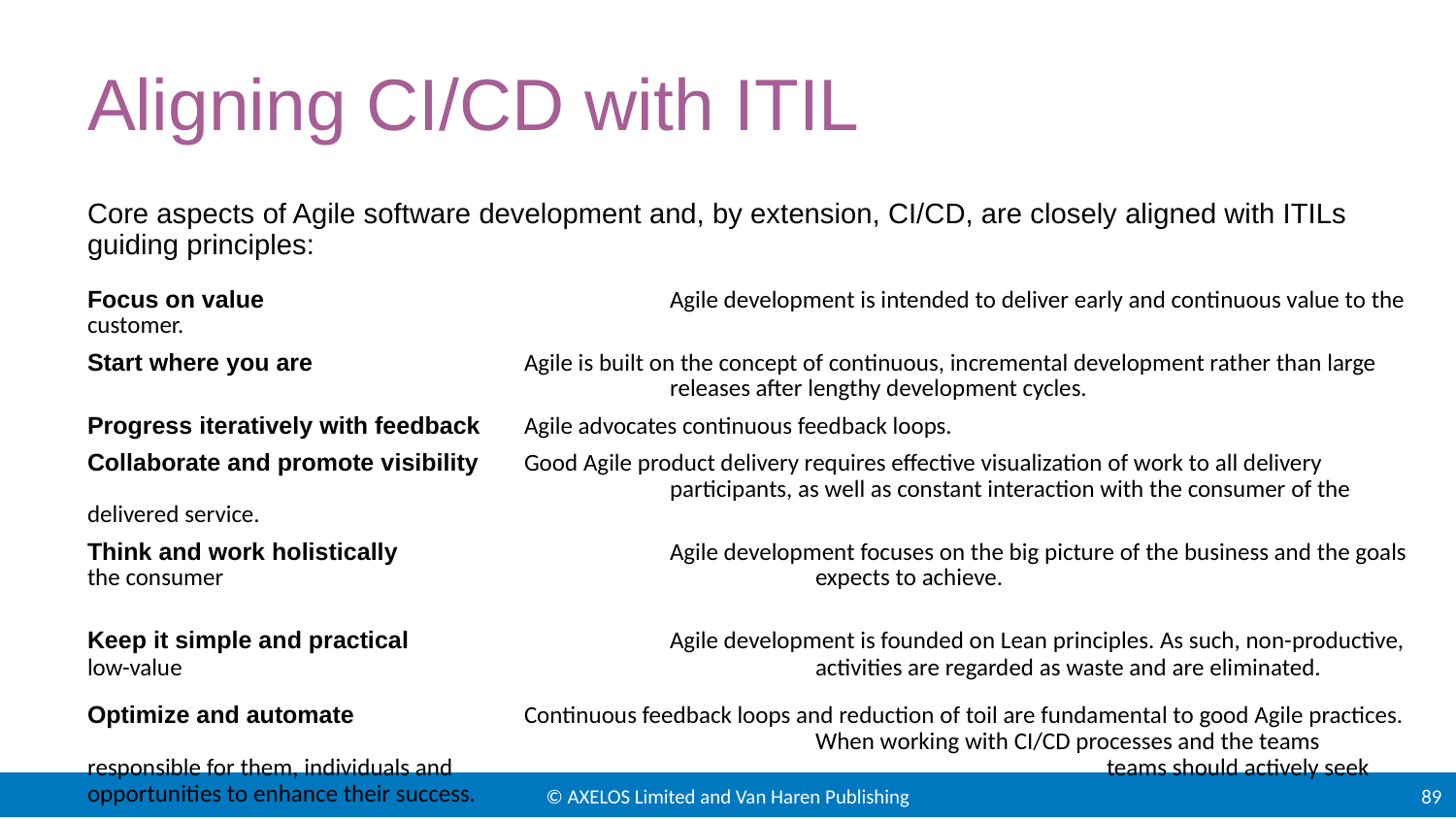

# Aligning CI/CD with ITIL
Core aspects of Agile software development and, by extension, CI/CD, are closely aligned with ITILs guiding principles:

Focus on value			Agile development is intended to deliver early and continuous value to the customer.

Start where you are		Agile is built on the concept of continuous, incremental development rather than large 					releases after lengthy development cycles.

Progress iteratively with feedback 	Agile advocates continuous feedback loops.

Collaborate and promote visibility	Good Agile product delivery requires effective visualization of work to all delivery 					participants, as well as constant interaction with the consumer of the delivered service.
Think and work holistically		Agile development focuses on the big picture of the business and the goals the consumer 					expects to achieve.

Keep it simple and practical		Agile development is founded on Lean principles. As such, non-productive, low-value 					activities are regarded as waste and are eliminated.

Optimize and automate		Continuous feedback loops and reduction of toil are fundamental to good Agile practices. 					When working with CI/CD processes and the teams responsible for them, individuals and 					teams should actively seek opportunities to enhance their success.